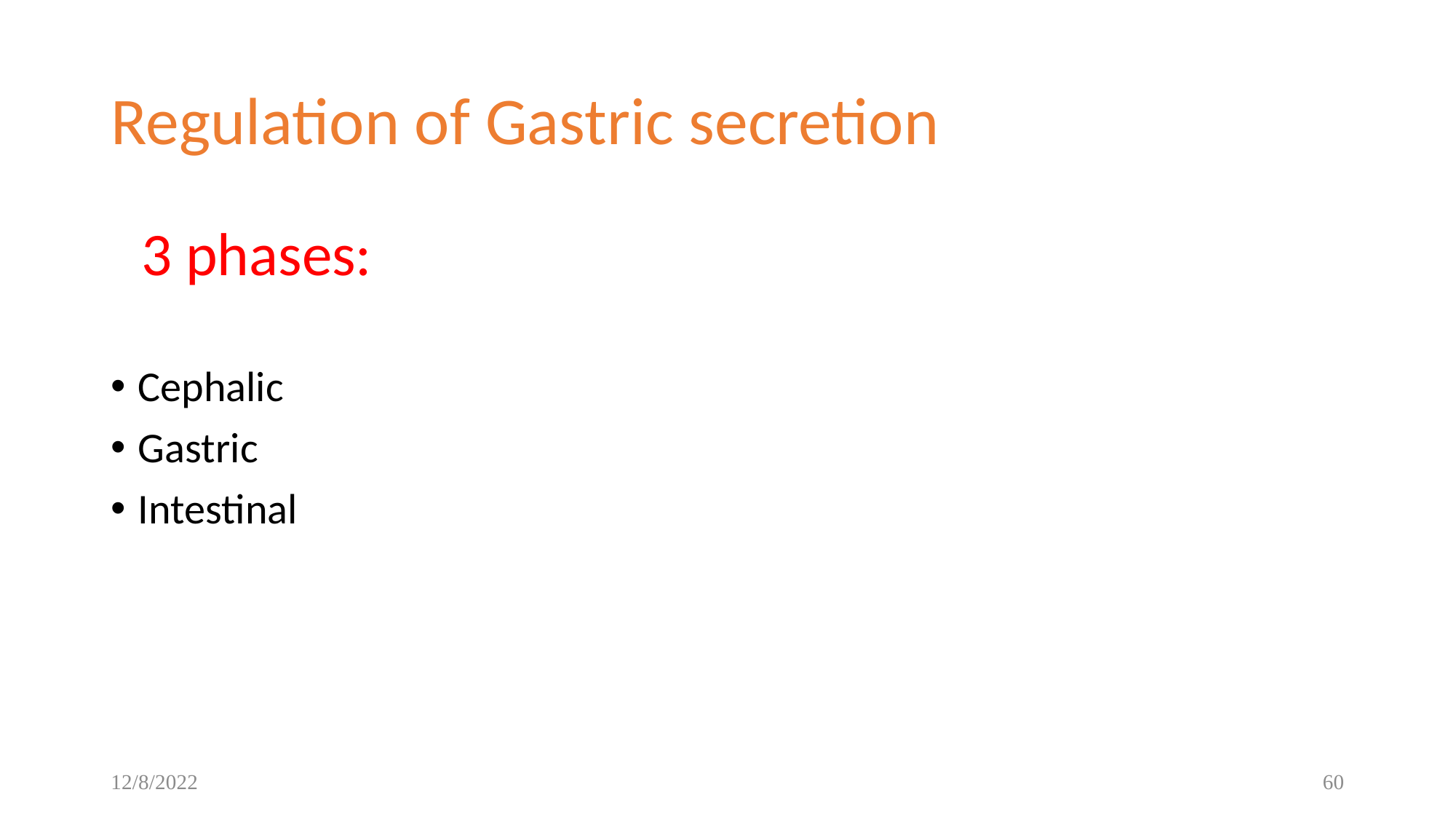

# Regulation of Gastric secretion
3 phases:

Cephalic
Gastric
Intestinal
12/8/2022
60